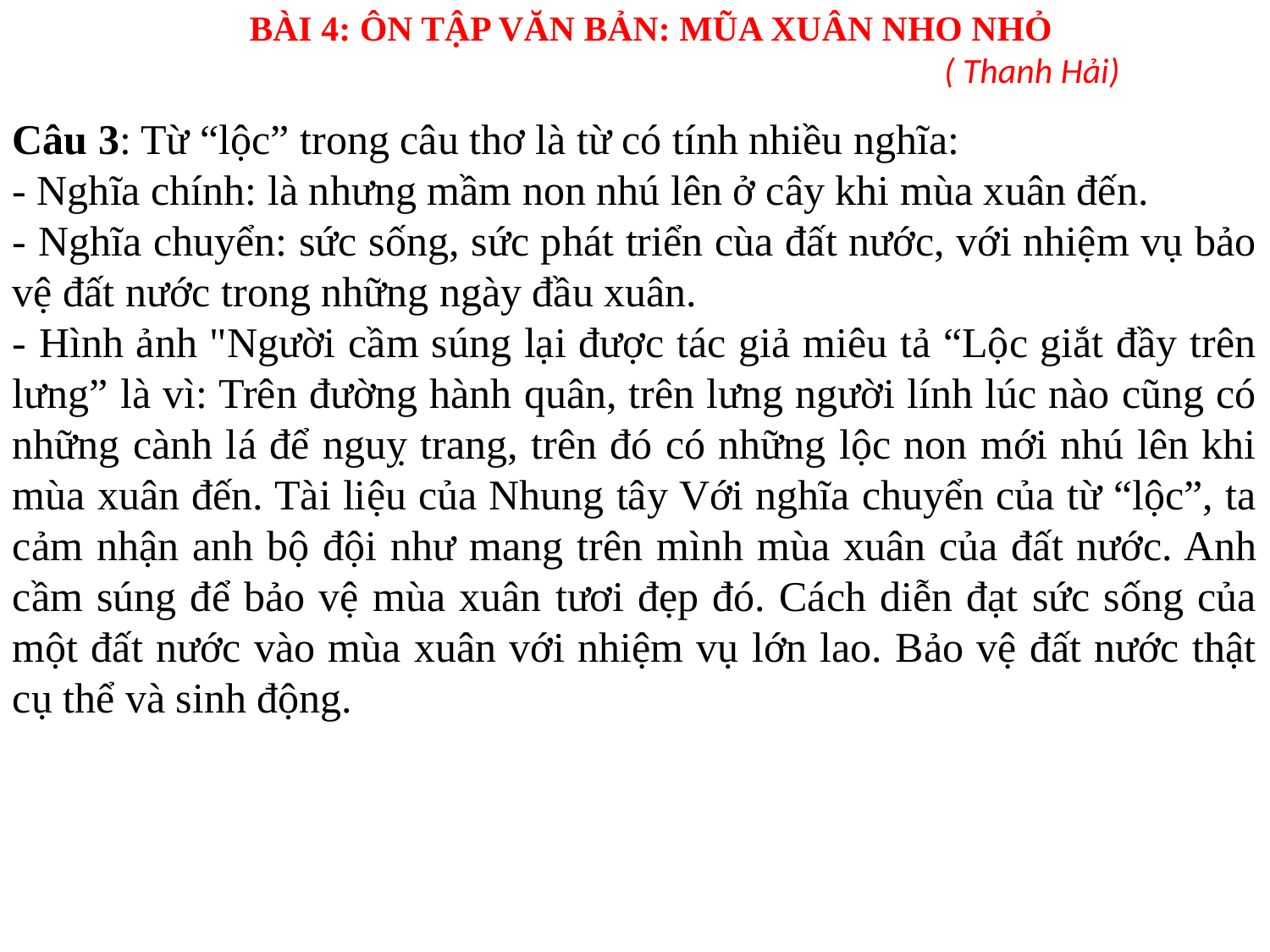

BÀI 4: ÔN TẬP VĂN BẢN: MŨA XUÂN NHO NHỎ
						( Thanh Hải)

Câu 3: Từ “lộc” trong câu thơ là từ có tính nhiều nghĩa:
- Nghĩa chính: là nhưng mầm non nhú lên ở cây khi mùa xuân đến.
- Nghĩa chuyển: sức sống, sức phát triển cùa đất nước, với nhiệm vụ bảo vệ đất nước trong những ngày đầu xuân.
- Hình ảnh "Người cầm súng lại được tác giả miêu tả “Lộc giắt đầy trên lưng” là vì: Trên đường hành quân, trên lưng người lính lúc nào cũng có những cành lá để nguỵ trang, trên đó có những lộc non mới nhú lên khi mùa xuân đến. Tài liệu của Nhung tây Với nghĩa chuyển của từ “lộc”, ta cảm nhận anh bộ đội như mang trên mình mùa xuân của đất nước. Anh cầm súng để bảo vệ mùa xuân tươi đẹp đó. Cách diễn đạt sức sống của một đất nước vào mùa xuân với nhiệm vụ lớn lao. Bảo vệ đất nước thật cụ thể và sinh động.